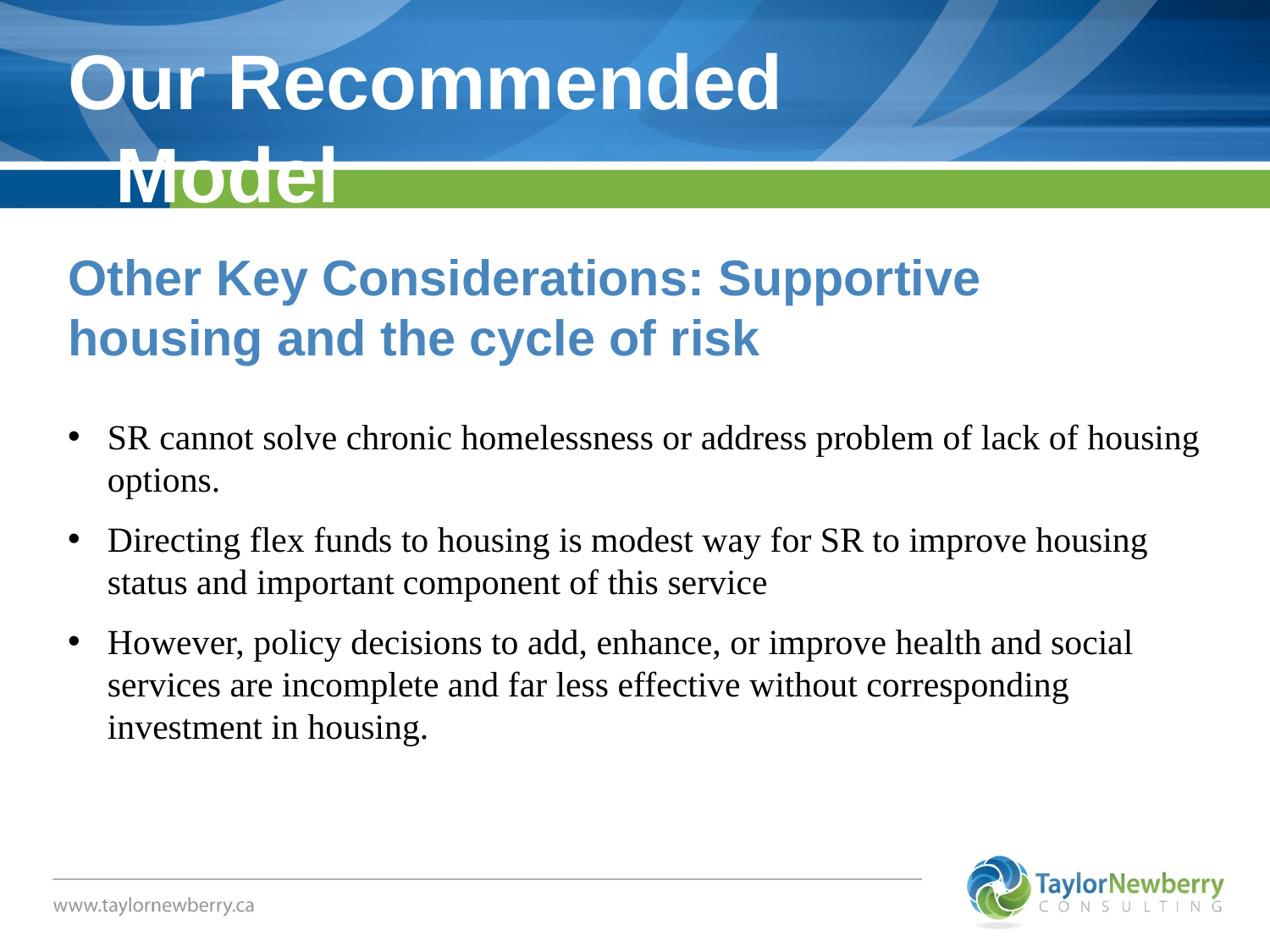

Our Recommended Model

# Other Key Considerations: Supportive housing and the cycle of risk
SR cannot solve chronic homelessness or address problem of lack of housing options.
Directing flex funds to housing is modest way for SR to improve housing status and important component of this service
However, policy decisions to add, enhance, or improve health and social services are incomplete and far less effective without corresponding investment in housing.